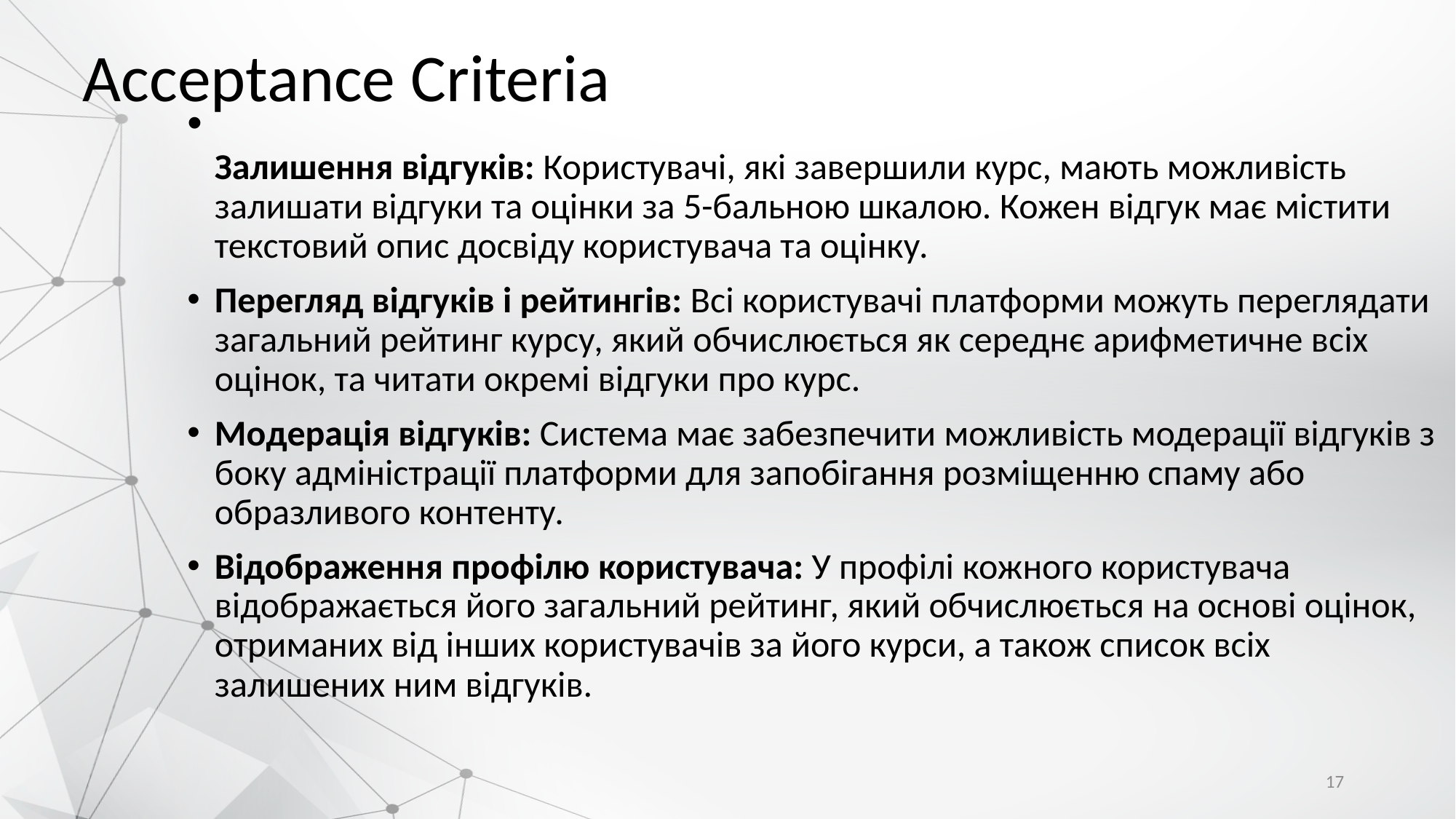

# Acceptance Criteria
Залишення відгуків: Користувачі, які завершили курс, мають можливість залишати відгуки та оцінки за 5-бальною шкалою. Кожен відгук має містити текстовий опис досвіду користувача та оцінку.
Перегляд відгуків і рейтингів: Всі користувачі платформи можуть переглядати загальний рейтинг курсу, який обчислюється як середнє арифметичне всіх оцінок, та читати окремі відгуки про курс.
Модерація відгуків: Система має забезпечити можливість модерації відгуків з боку адміністрації платформи для запобігання розміщенню спаму або образливого контенту.
Відображення профілю користувача: У профілі кожного користувача відображається його загальний рейтинг, який обчислюється на основі оцінок, отриманих від інших користувачів за його курси, а також список всіх залишених ним відгуків.

17